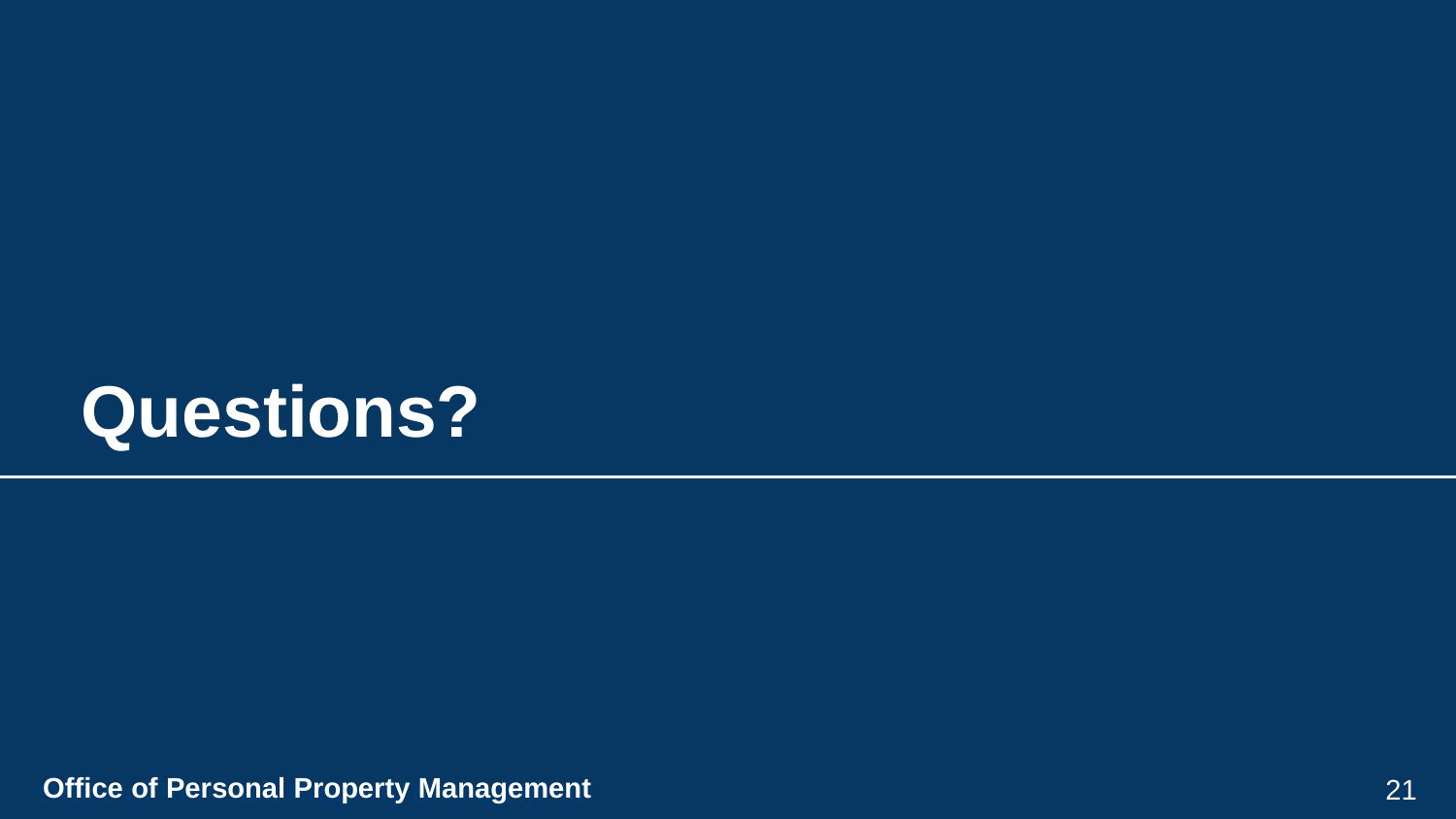

# Questions?
Office of Personal Property Management
21